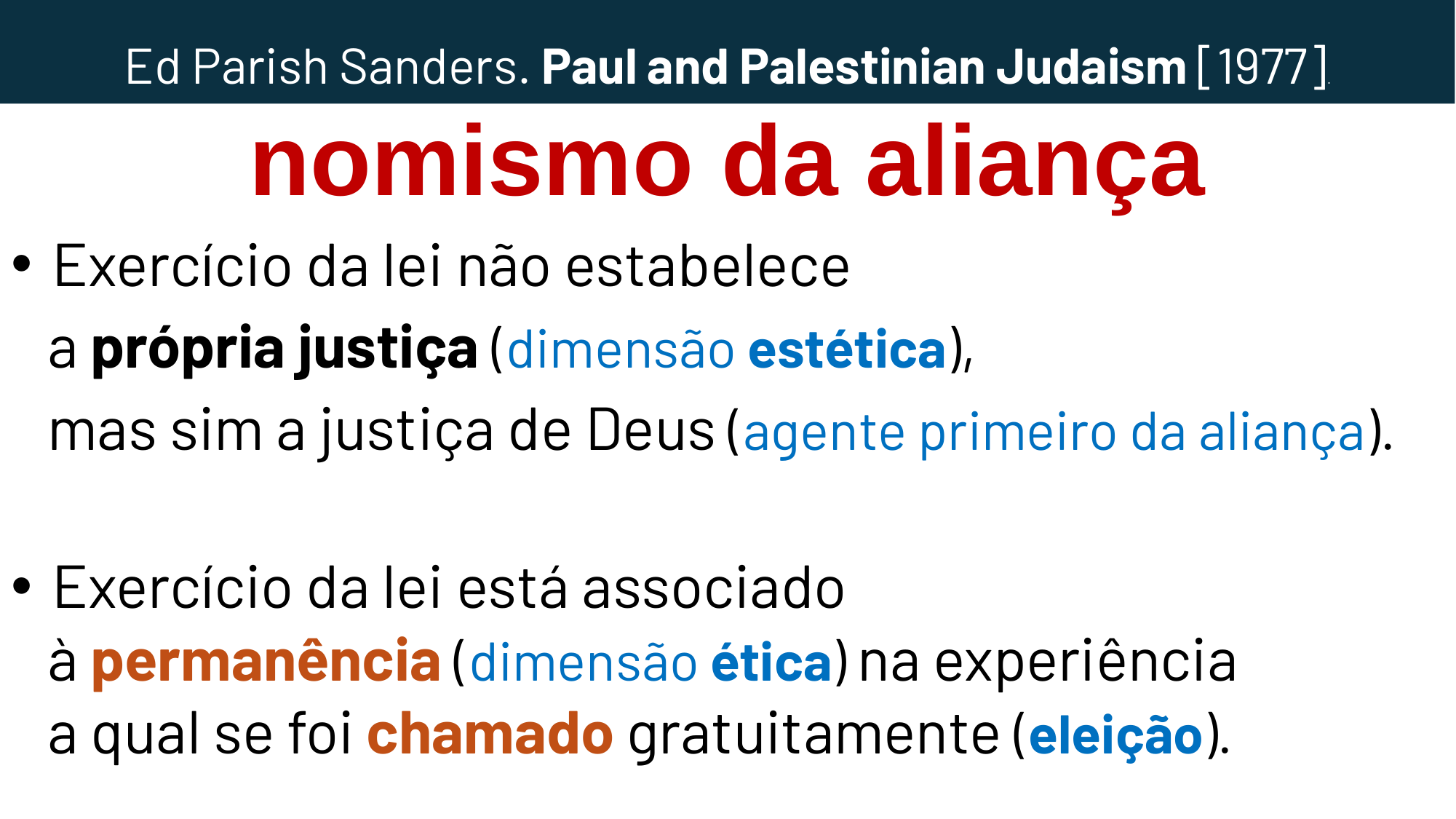

Ed Parish Sanders. Paul and Palestinian Judaism [1977].
nomismo da aliança

Exercício da lei não estabelece
   a própria justiça (dimensão estética),
   mas sim a justiça de Deus (agente primeiro da aliança).

Exercício da lei está associado
   à permanência (dimensão ética) na experiência
   a qual se foi chamado gratuitamente (eleição).